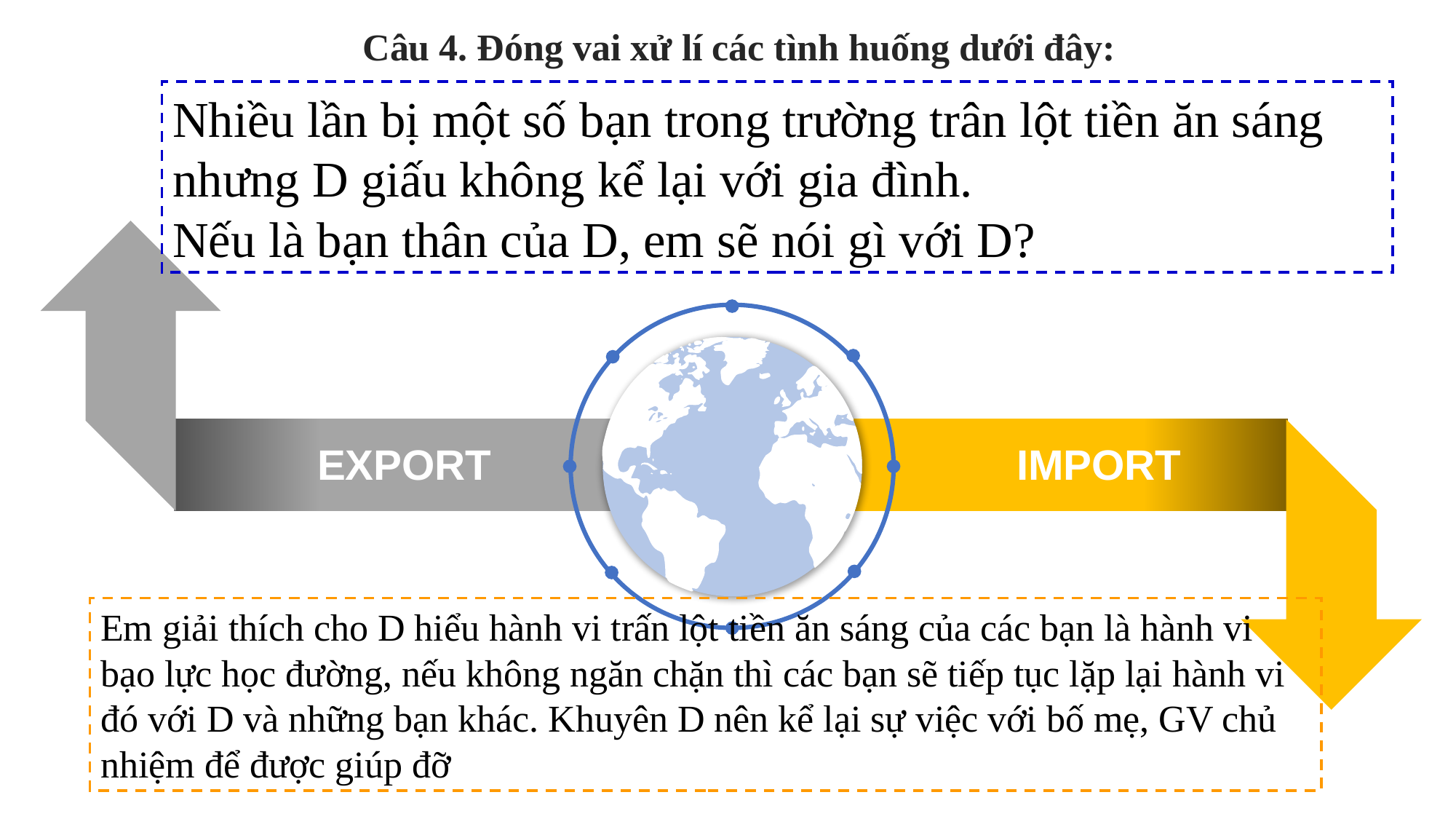

Câu 4. Đóng vai xử lí các tình huống dưới đây:
Nhiều lần bị một số bạn trong trường trân lột tiền ăn sáng nhưng D giấu không kể lại với gia đình.
Nếu là bạn thân của D, em sẽ nói gì với D?

EXPORT
IMPORT
Em giải thích cho D hiểu hành vi trấn lột tiền ăn sáng của các bạn là hành vi bạo lực học đường, nếu không ngăn chặn thì các bạn sẽ tiếp tục lặp lại hành vi đó với D và những bạn khác. Khuyên D nên kể lại sự việc với bố mẹ, GV chủ nhiệm để được giúp đỡ